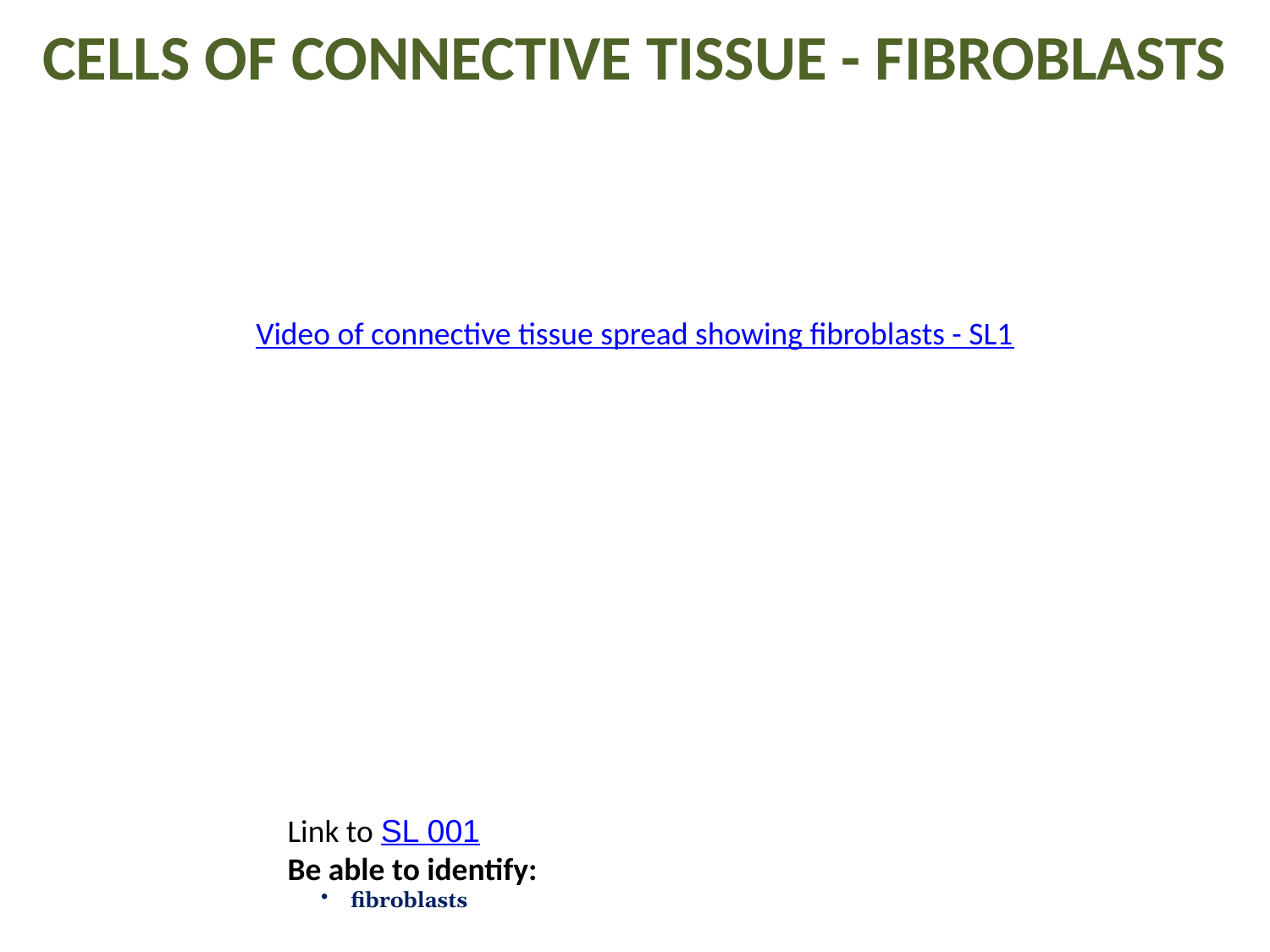

CELLS OF CONNECTIVE TISSUE - FIBROBLASTS
Video of connective tissue spread showing fibroblasts - SL1
Link to SL 001
Be able to identify:
fibroblasts